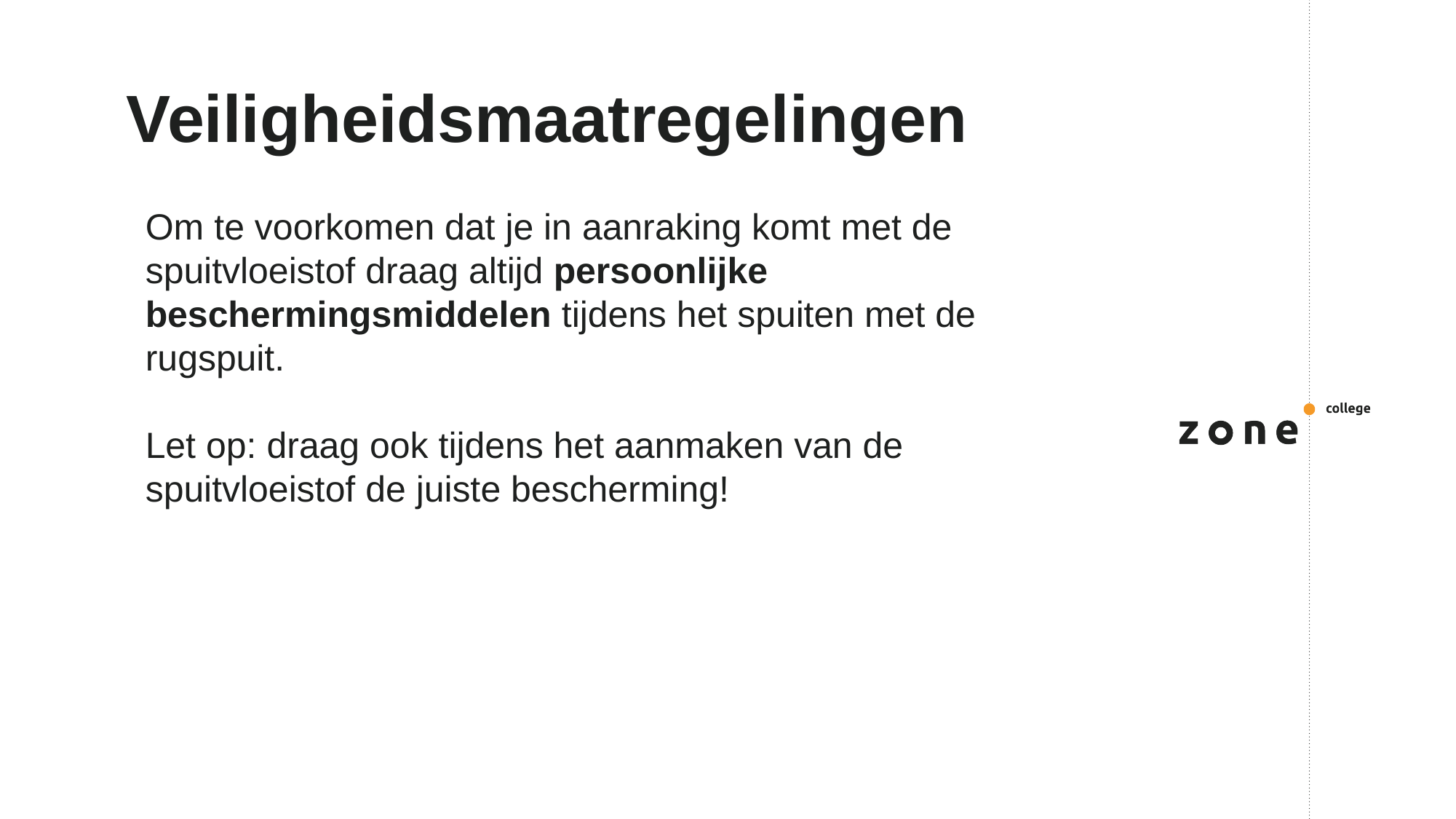

# Veiligheidsmaatregelingen
Om te voorkomen dat je in aanraking komt met de spuitvloeistof draag altijd persoonlijke beschermingsmiddelen tijdens het spuiten met de rugspuit.

Let op: draag ook tijdens het aanmaken van de spuitvloeistof de juiste bescherming!